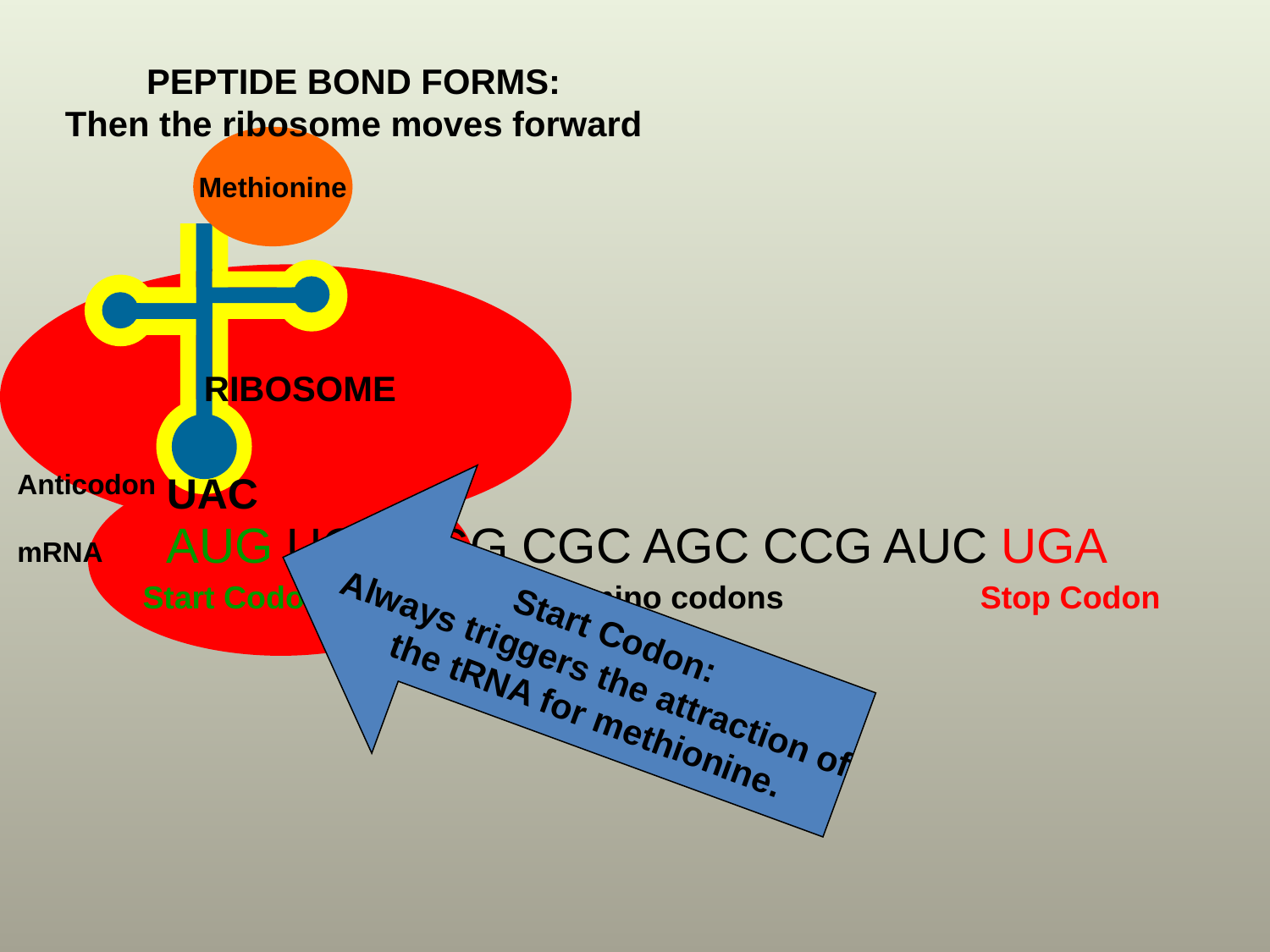

Serine

AGU
PEPTIDE BOND FORMS:
Then the ribosome moves forward
Methionine

UAC

RIBOSOME
Anticodon

mRNA
AUG UCA AGG CGC AGC CCG AUC UGA
Start Codon:
Always triggers the attraction of
the tRNA for methionine.
Start Codon                 Other amino codons                      Stop Codon